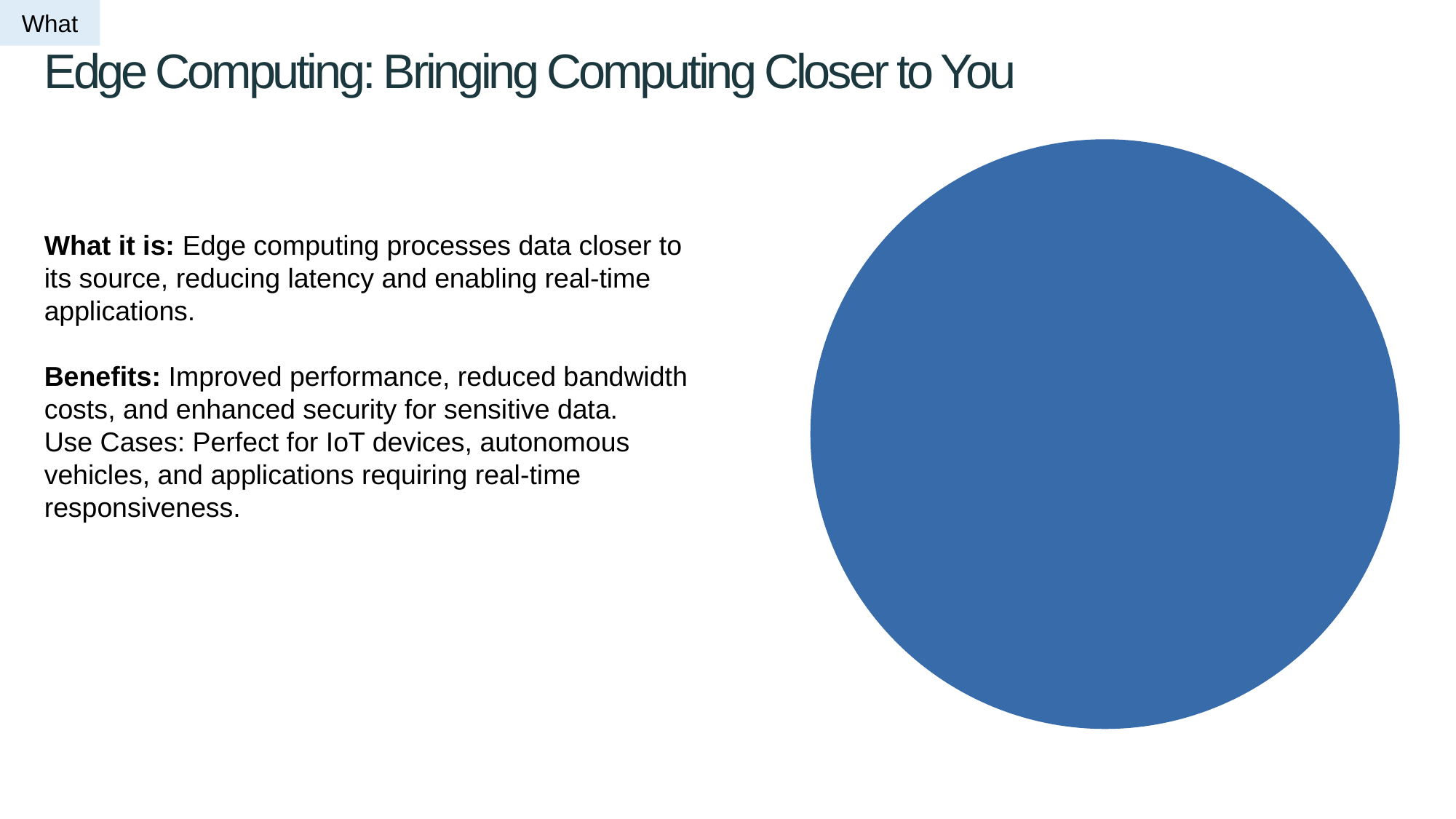

What
Edge Computing: Bringing Computing Closer to You

What it is: Edge computing processes data closer to its source, reducing latency and enabling real-time applications.

Benefits: Improved performance, reduced bandwidth costs, and enhanced security for sensitive data.
Use Cases: Perfect for IoT devices, autonomous vehicles, and applications requiring real-time responsiveness.